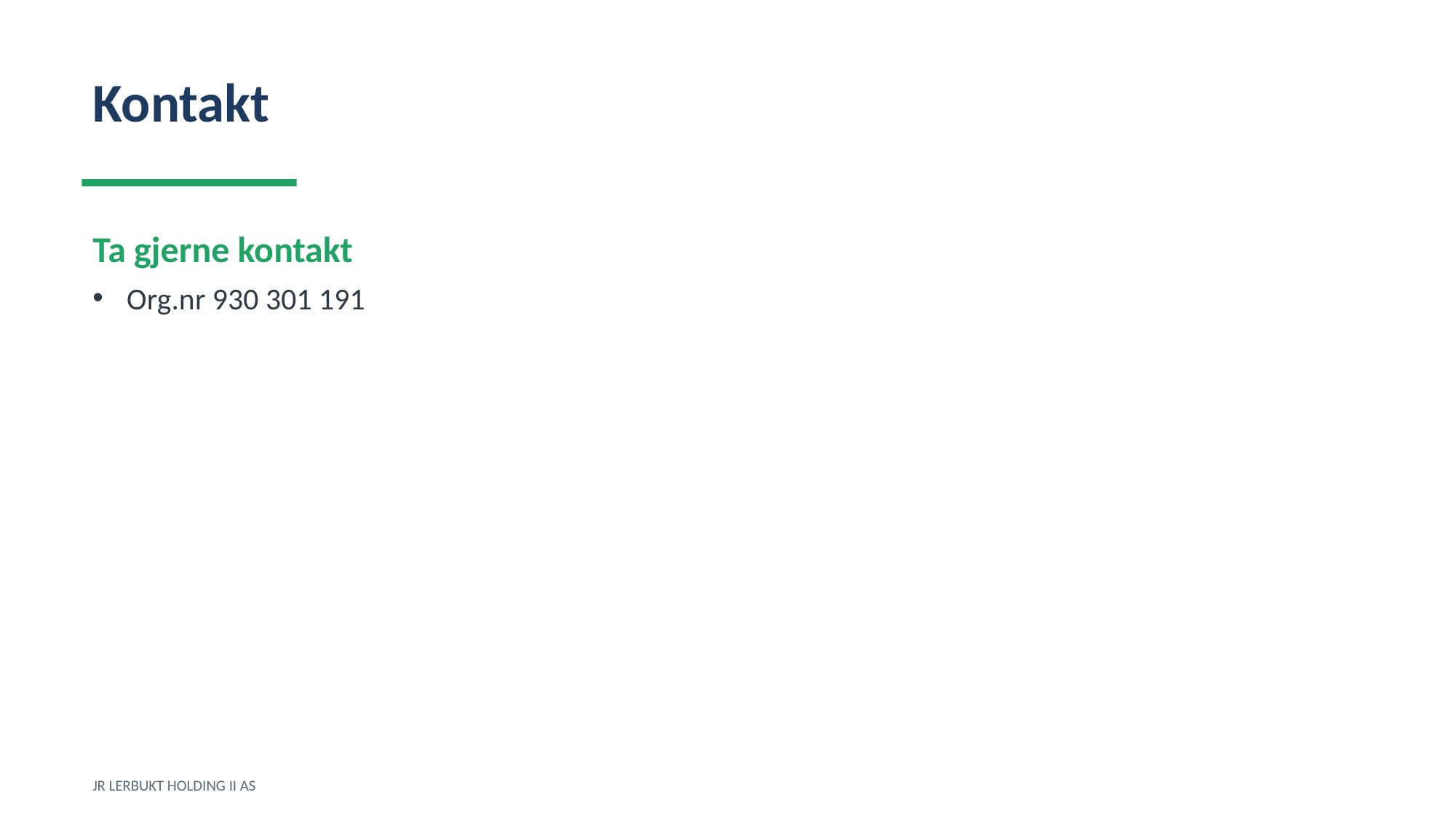

Kontakt

Ta gjerne kontakt
Org.nr 930 301 191
JR LERBUKT HOLDING II AS